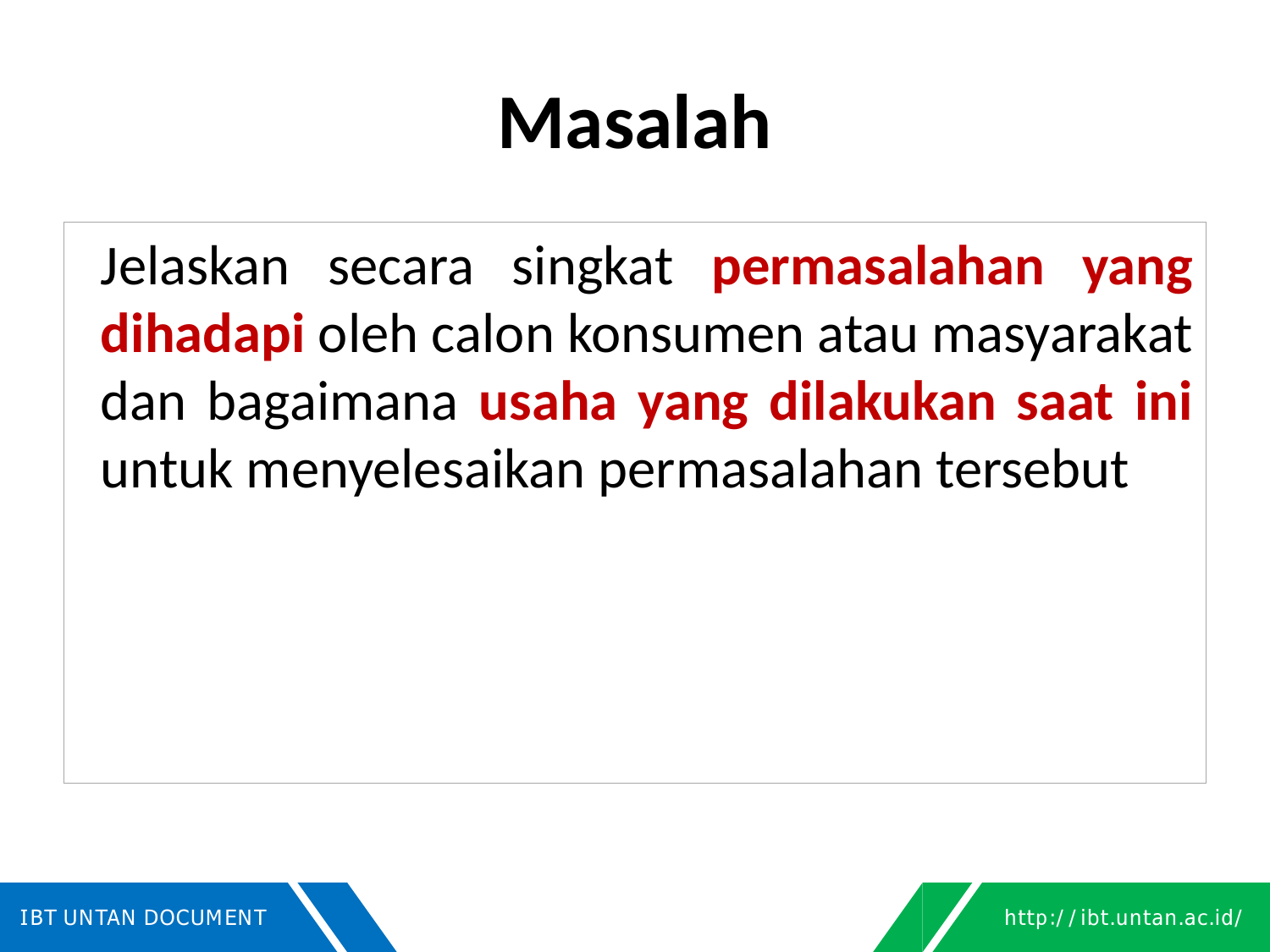

# Masalah
Jelaskan secara singkat permasalahan yang dihadapi oleh calon konsumen atau masyarakat dan bagaimana usaha yang dilakukan saat ini untuk menyelesaikan permasalahan tersebut
IBT UNTAN DOCUMENT

http://ibt.untan.ac.id/